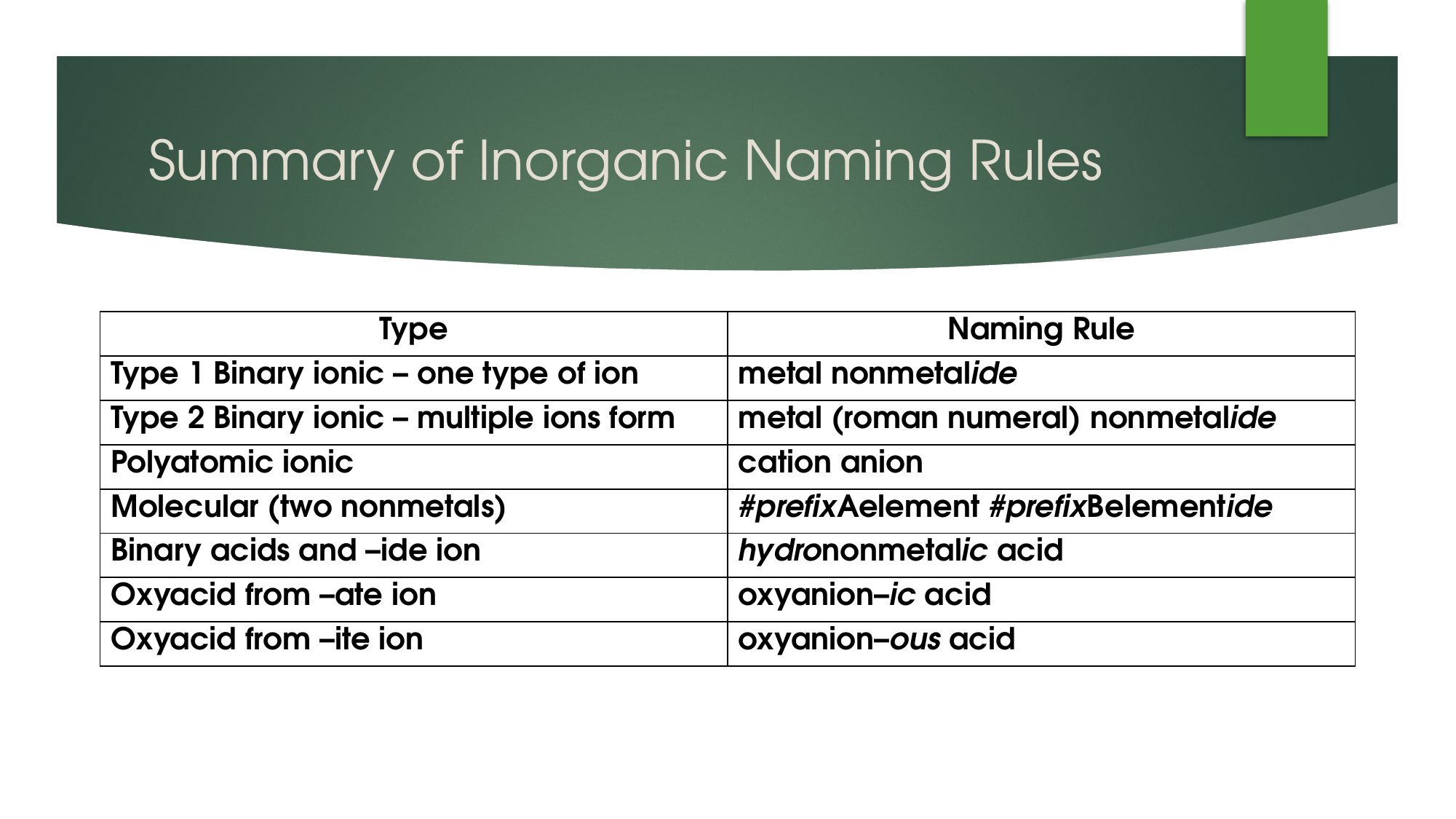

# Summary of Inorganic Naming Rules
| Type | Naming Rule |
| --- | --- |
| Type 1 Binary ionic – one type of ion | metal nonmetalide |
| Type 2 Binary ionic – multiple ions form | metal (roman numeral) nonmetalide |
| Polyatomic ionic | cation anion |
| Molecular (two nonmetals) | #prefixAelement #prefixBelementide |
| Binary acids and –ide ion | hydrononmetalic acid |
| Oxyacid from –ate ion | oxyanion–ic acid |
| Oxyacid from –ite ion | oxyanion–ous acid |